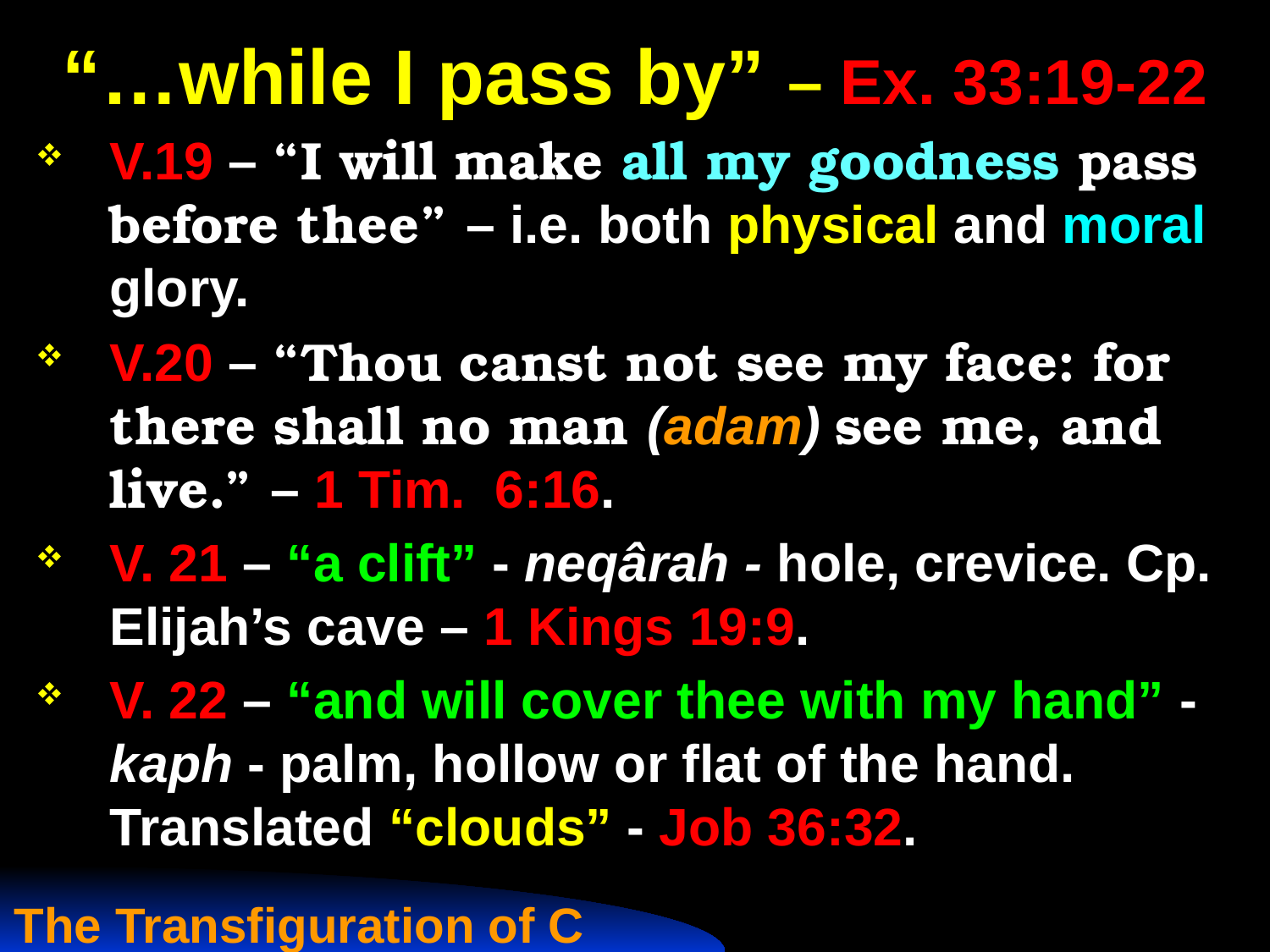

# “…while I pass by” – Ex. 33:19-22
V.19 – “I will make all my goodness pass before thee” – i.e. both physical and moral glory.
V.20 – “Thou canst not see my face: for there shall no man (adam) see me, and live.” – 1 Tim.  6:16.
V. 21 – “a clift” - neqârah - hole, crevice. Cp. Elijah’s cave – 1 Kings 19:9.
V. 22 – “and will cover thee with my hand” -kaph - palm, hollow or flat of the hand. Translated “clouds” - Job 36:32.

The Transfiguration of Christ